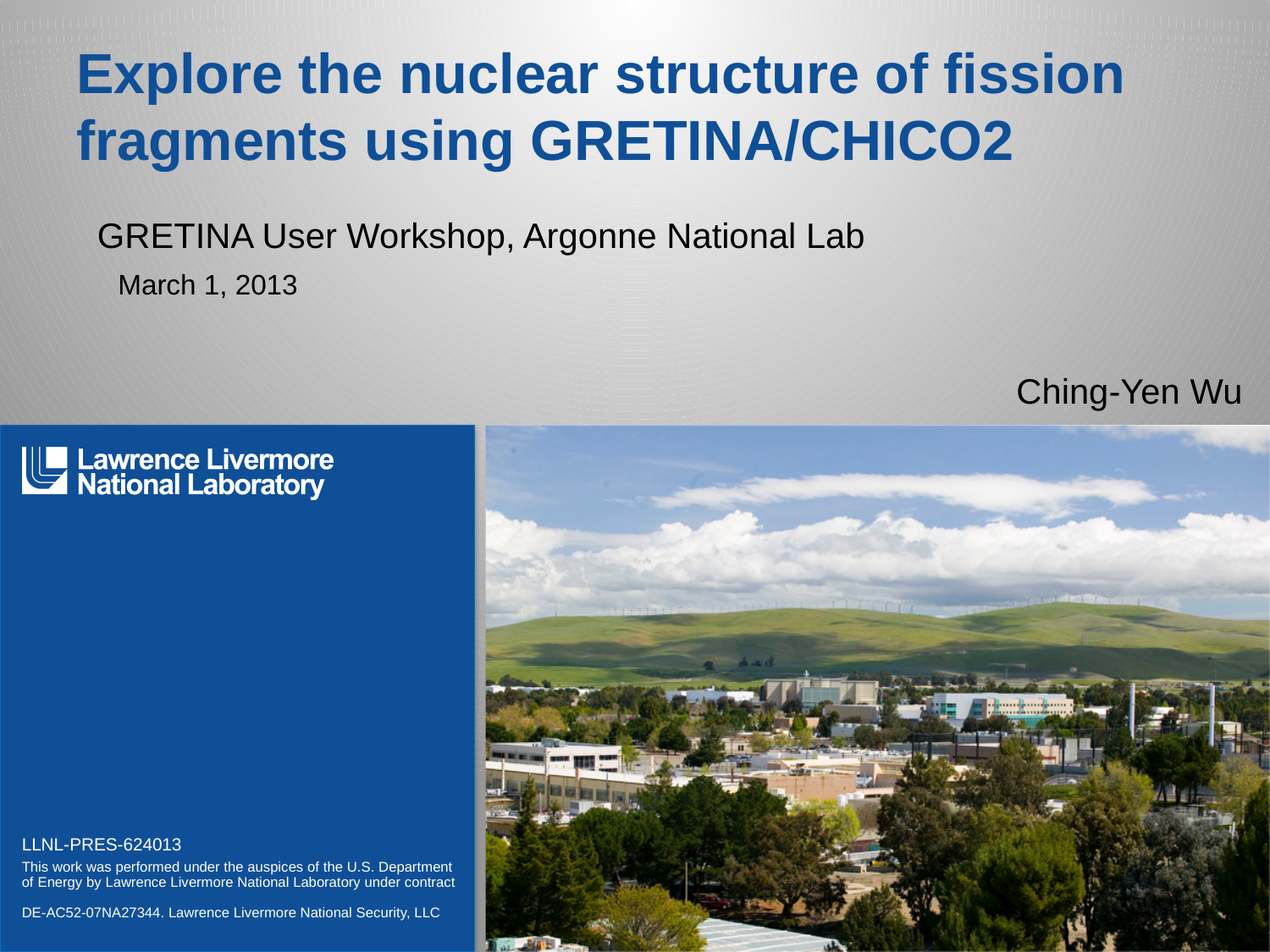

# Explore the nuclear structure of fission fragments using GRETINA/CHICO2
GRETINA User Workshop, Argonne National Lab
March 1, 2013
Ching-Yen Wu